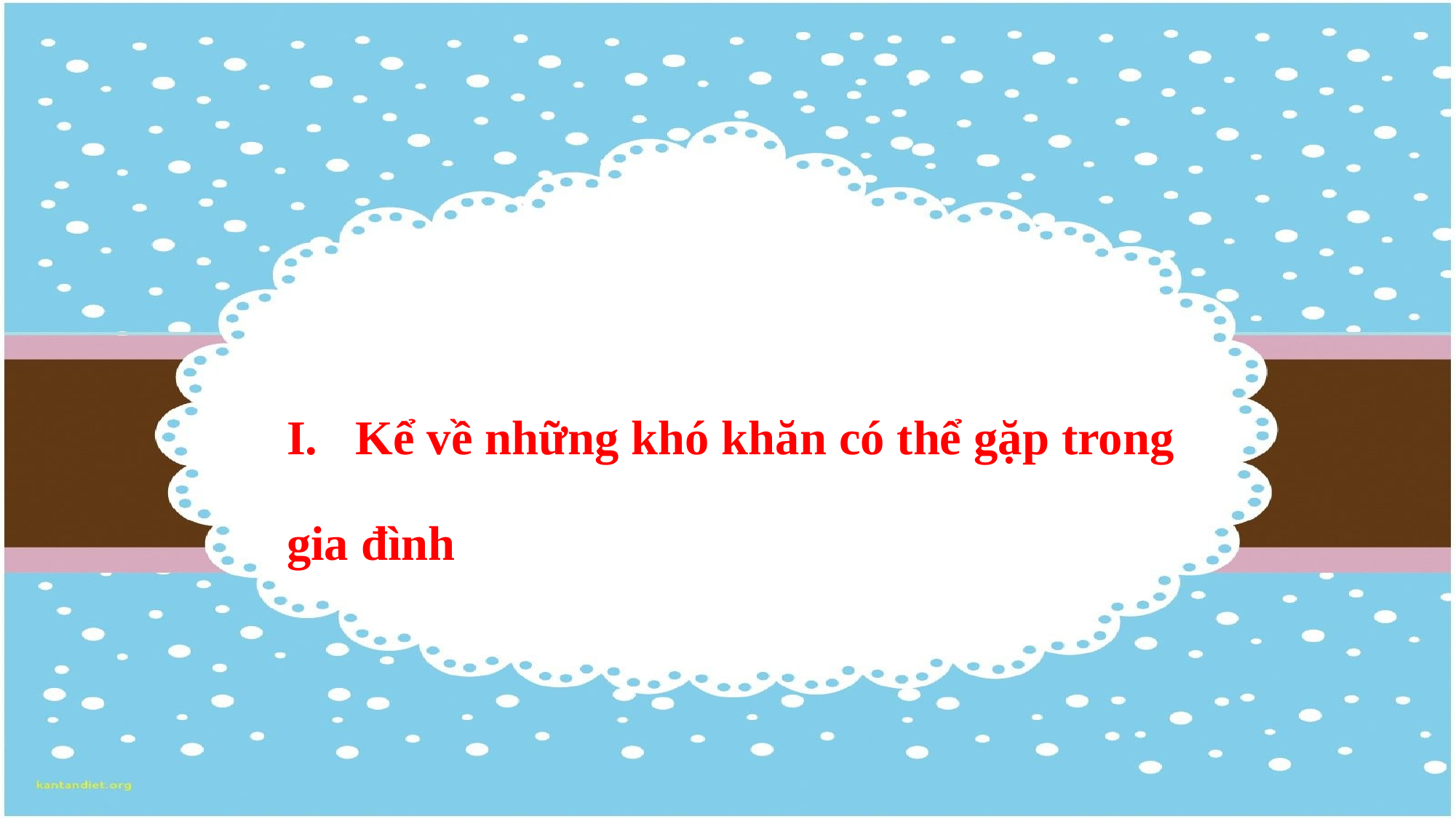

Kể về những khó khăn có thể gặp trong
gia đình